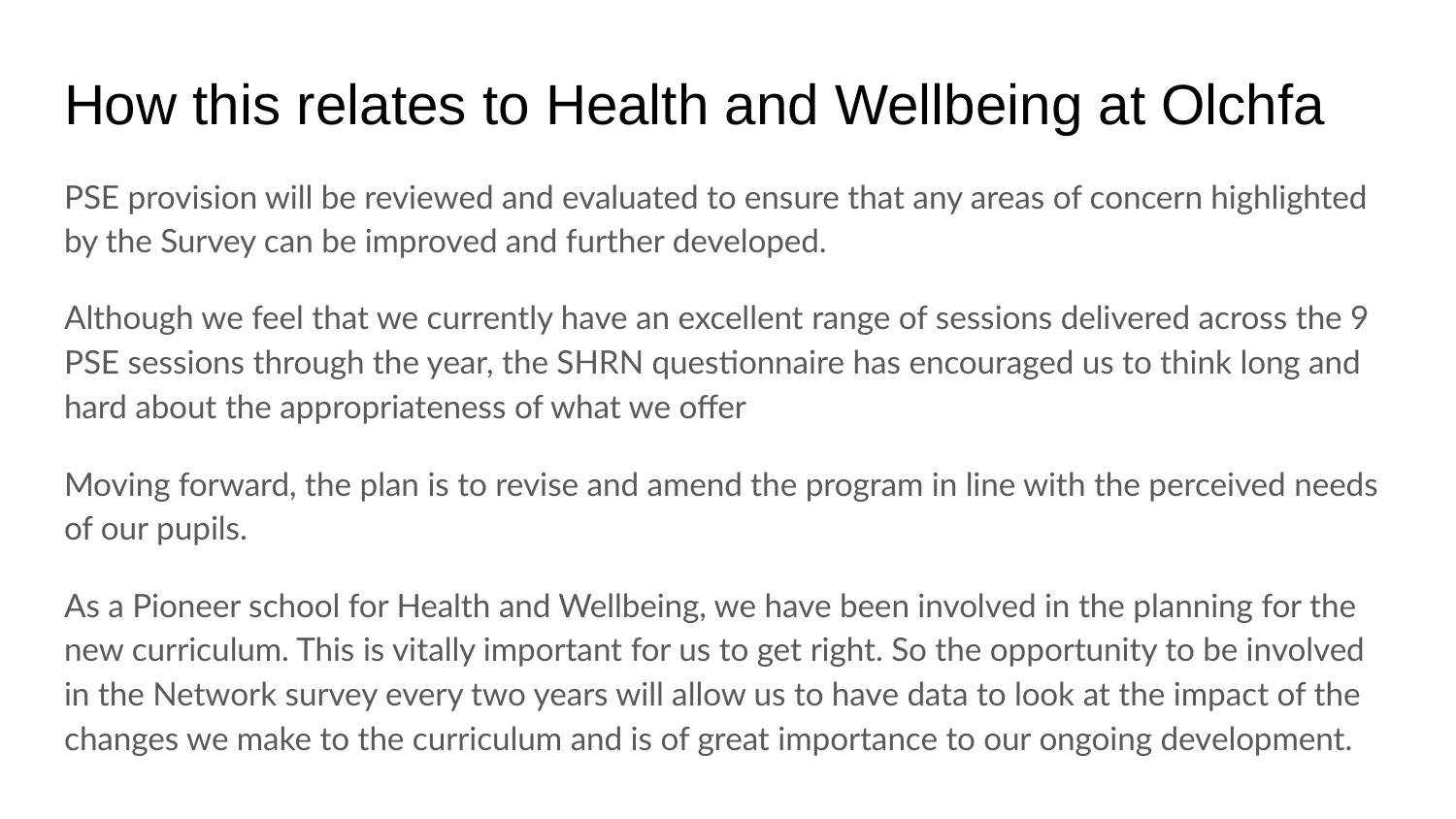

# How this relates to Health and Wellbeing at Olchfa
PSE provision will be reviewed and evaluated to ensure that any areas of concern highlighted by the Survey can be improved and further developed.
Although we feel that we currently have an excellent range of sessions delivered across the 9 PSE sessions through the year, the SHRN questionnaire has encouraged us to think long and hard about the appropriateness of what we offer
Moving forward, the plan is to revise and amend the program in line with the perceived needs of our pupils.
As a Pioneer school for Health and Wellbeing, we have been involved in the planning for the new curriculum. This is vitally important for us to get right. So the opportunity to be involved in the Network survey every two years will allow us to have data to look at the impact of the changes we make to the curriculum and is of great importance to our ongoing development.